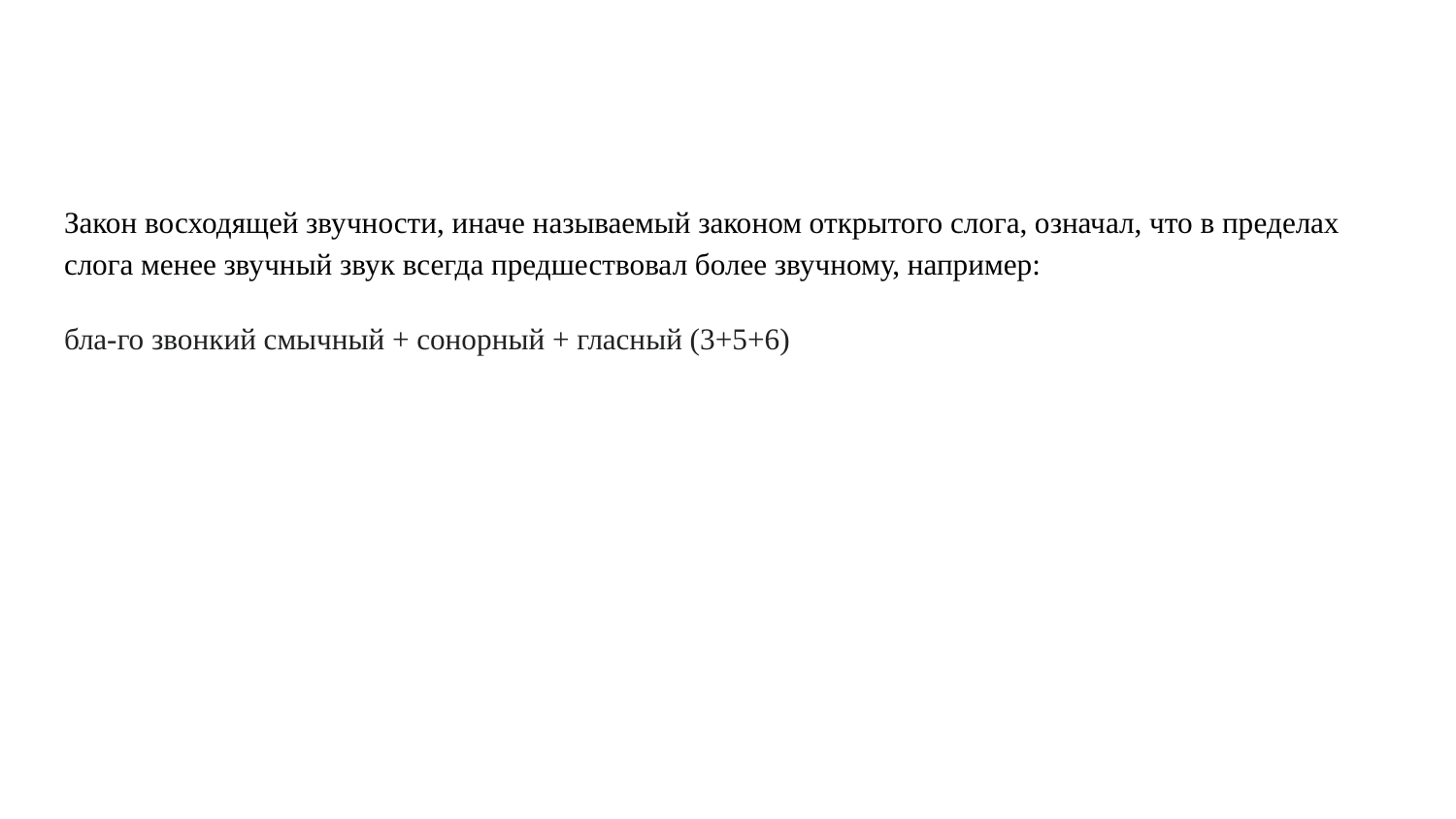

Закон восходящей звучности, иначе называемый законом открытого слога, означал, что в пределах слога менее звучный звук всегда предшествовал более звучному, например:
бла-го звонкий смычный + сонорный + гласный (3+5+6)